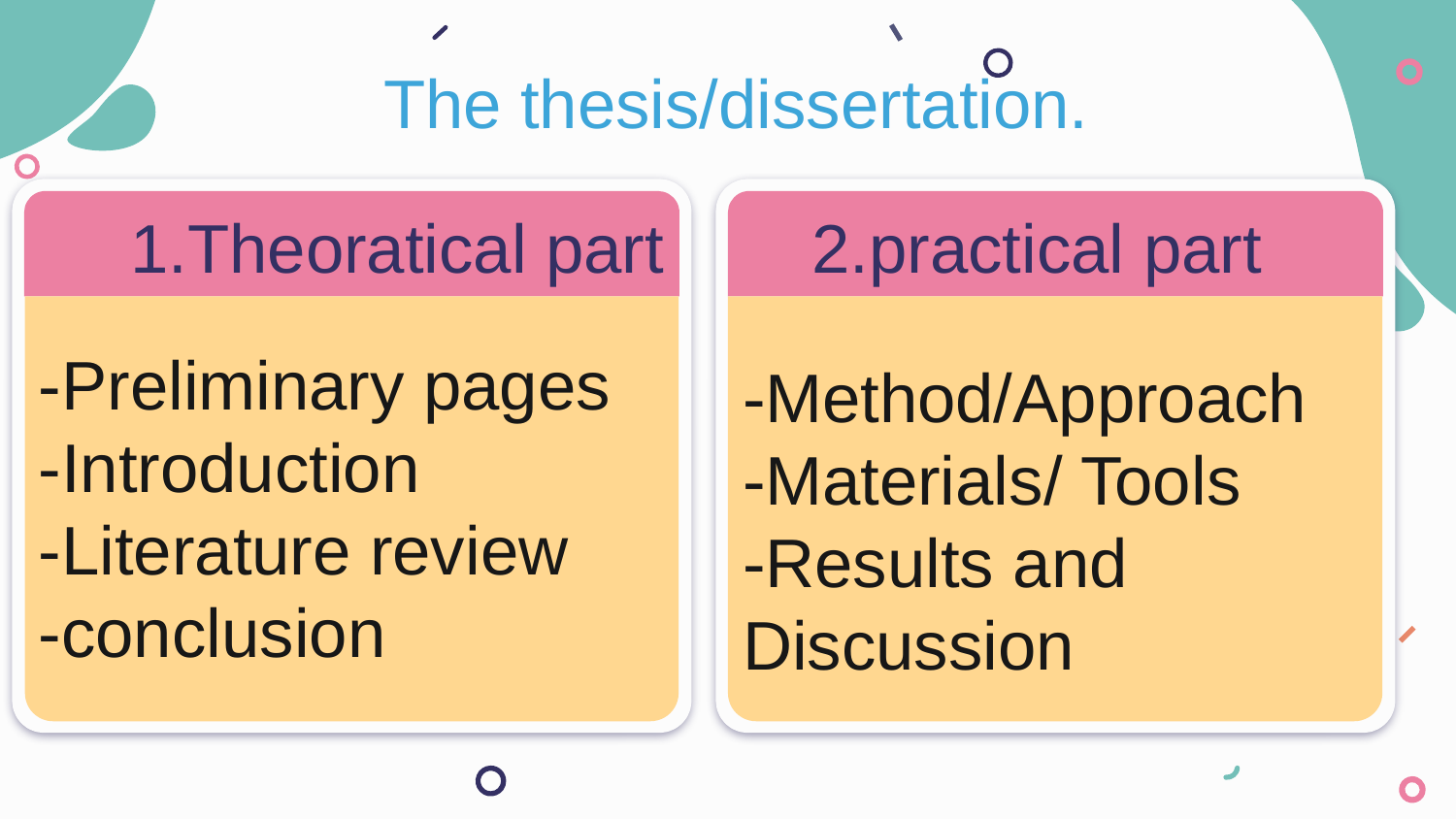

# The thesis/dissertation.

1.Theoratical part
2.practical part
-Preliminary pages
-Introduction
-Literature review
-conclusion
-Method/Approach
-Materials/ Tools
-Results and Discussion
Lesson: